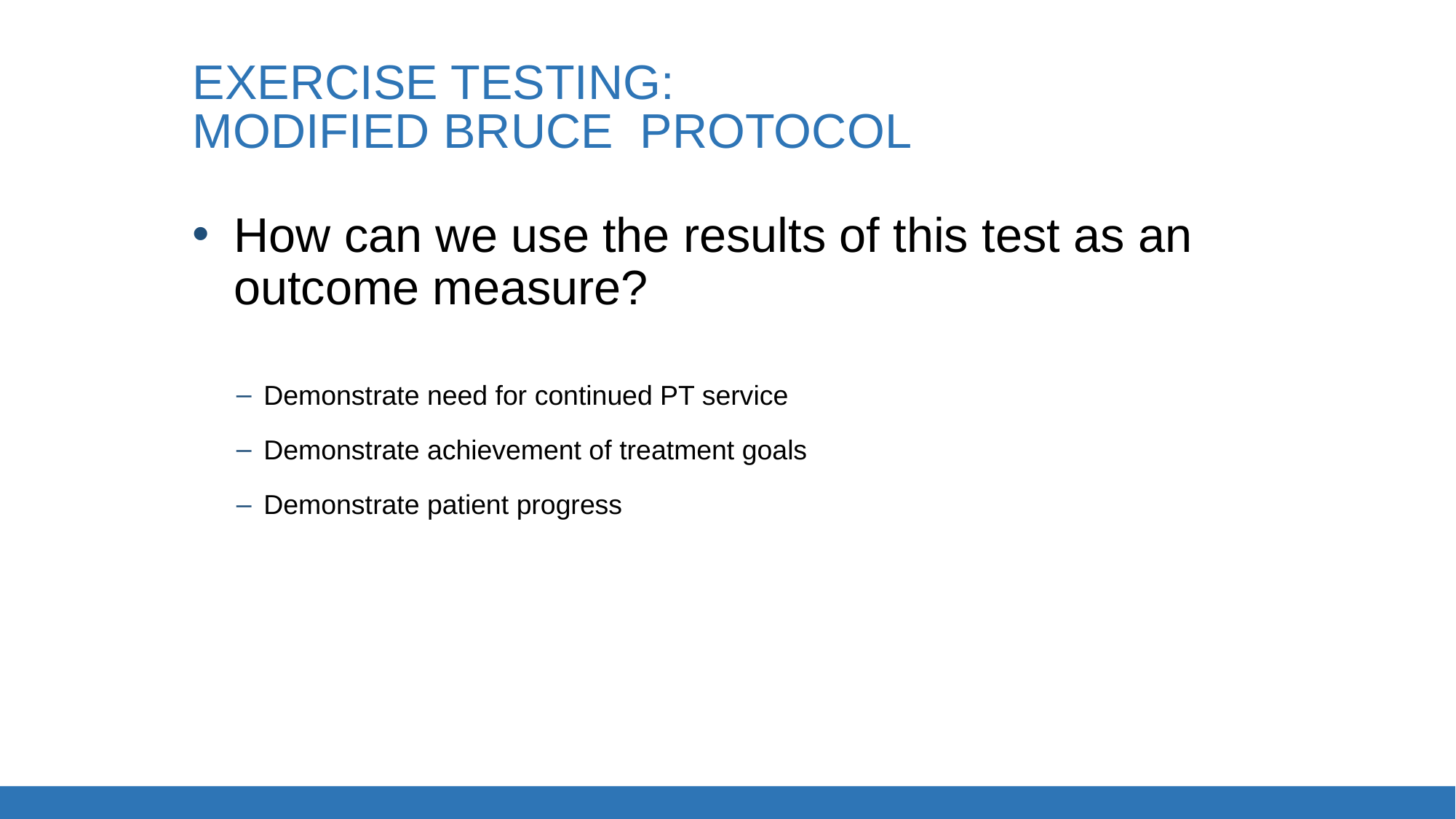

# EXERCISE TESTING: Modified Bruce  Protocol
How can we use the results of this test as an outcome measure?

Demonstrate need for continued PT service
Demonstrate achievement of treatment goals
Demonstrate patient progress